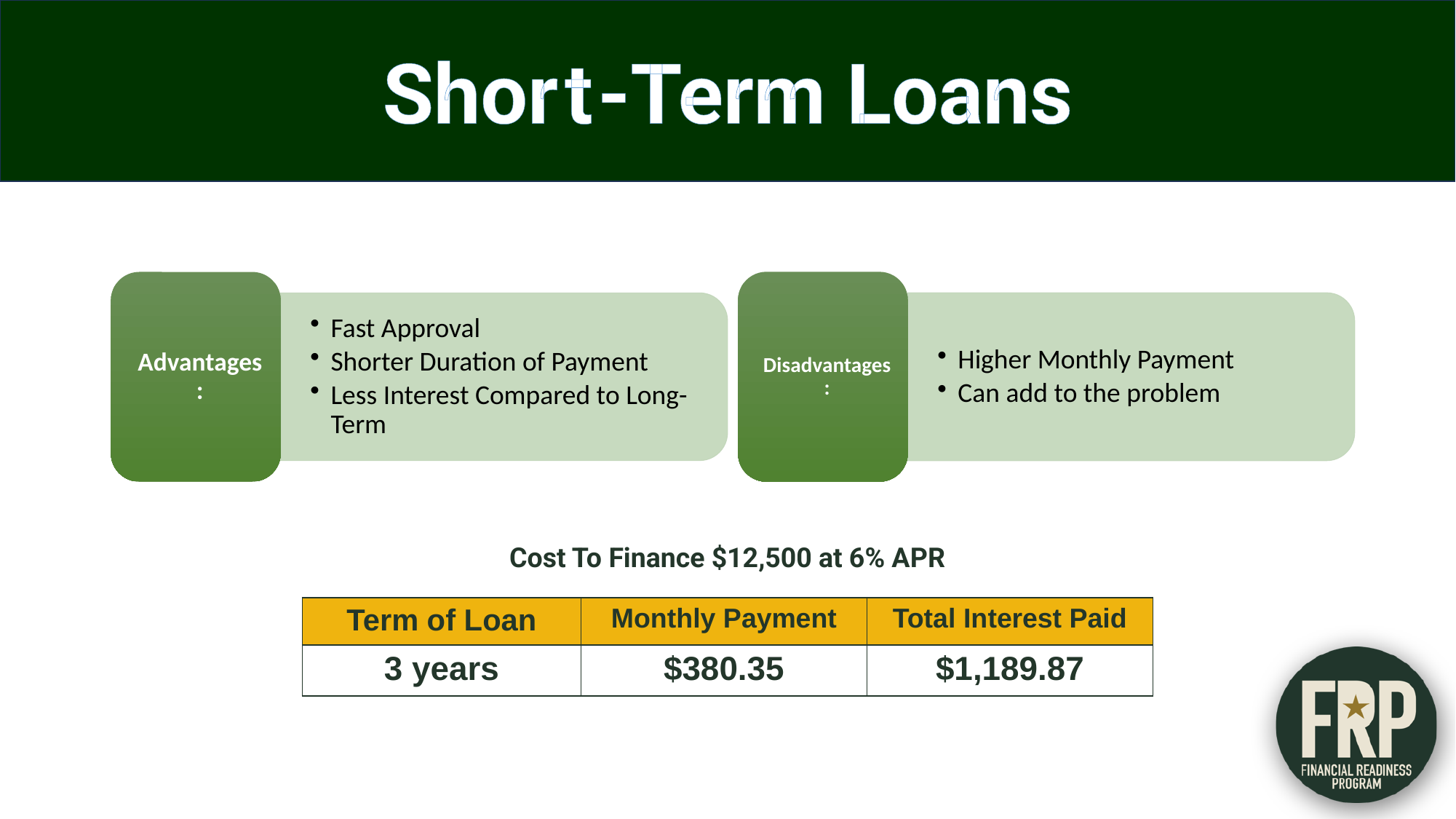

Short-Term Loans
Fast Approval
Shorter Duration of Payment
Less Interest Compared to Long-Term
Advantages:
Higher Monthly Payment
Can add to the problem
Disadvantages:
Cost To Finance $12,500 at 6% APR
| Term of Loan | Monthly Payment | Total Interest Paid |
| --- | --- | --- |
| 3 years | $380.35 | $1,189.87 |